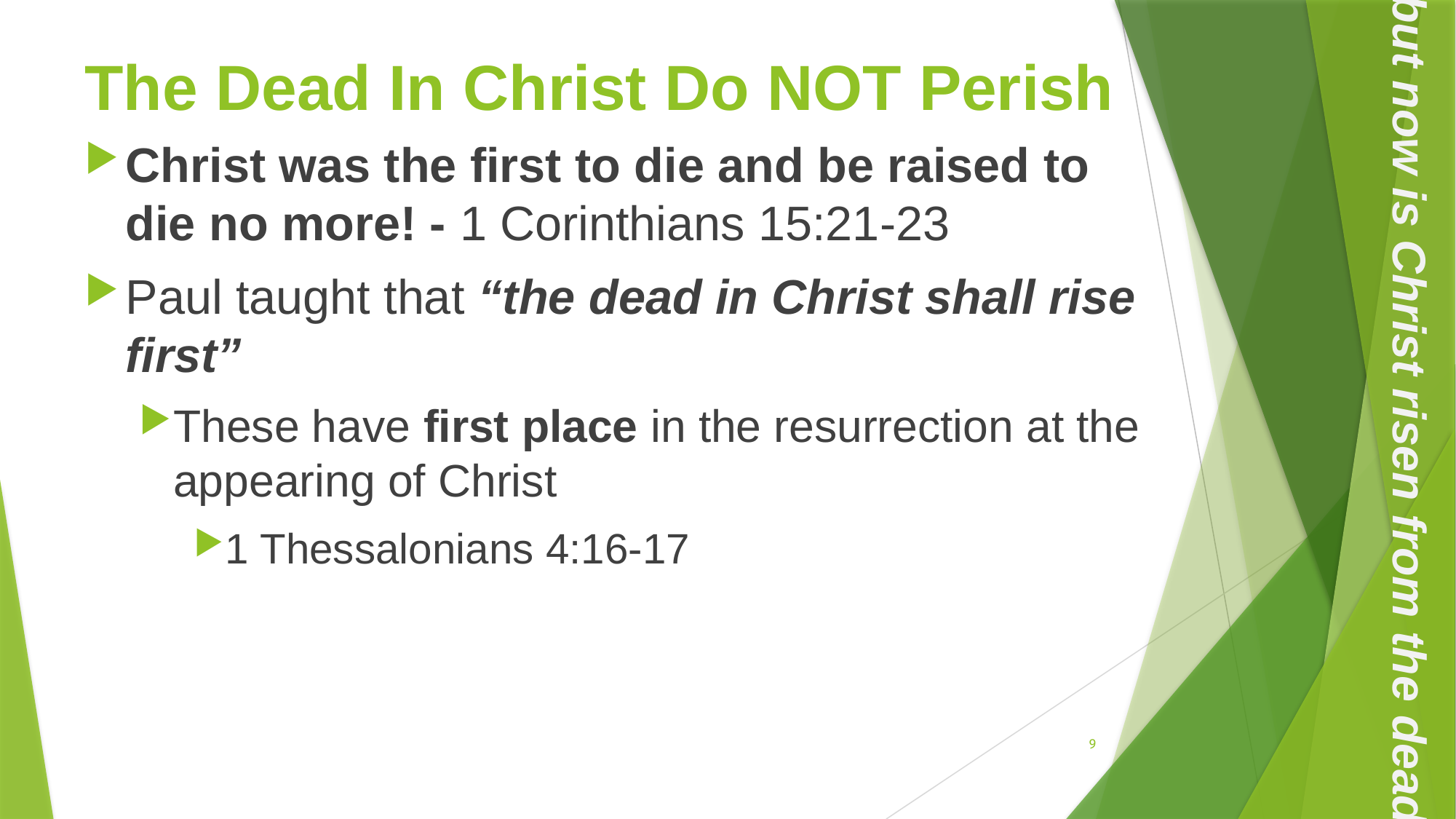

# The Dead In Christ Do NOT Perish
Christ was the first to die and be raised to die no more! - 1 Corinthians 15:21-23
Paul taught that “the dead in Christ shall rise first”
These have first place in the resurrection at the appearing of Christ
1 Thessalonians 4:16-17

“but now is Christ risen from the dead”
9